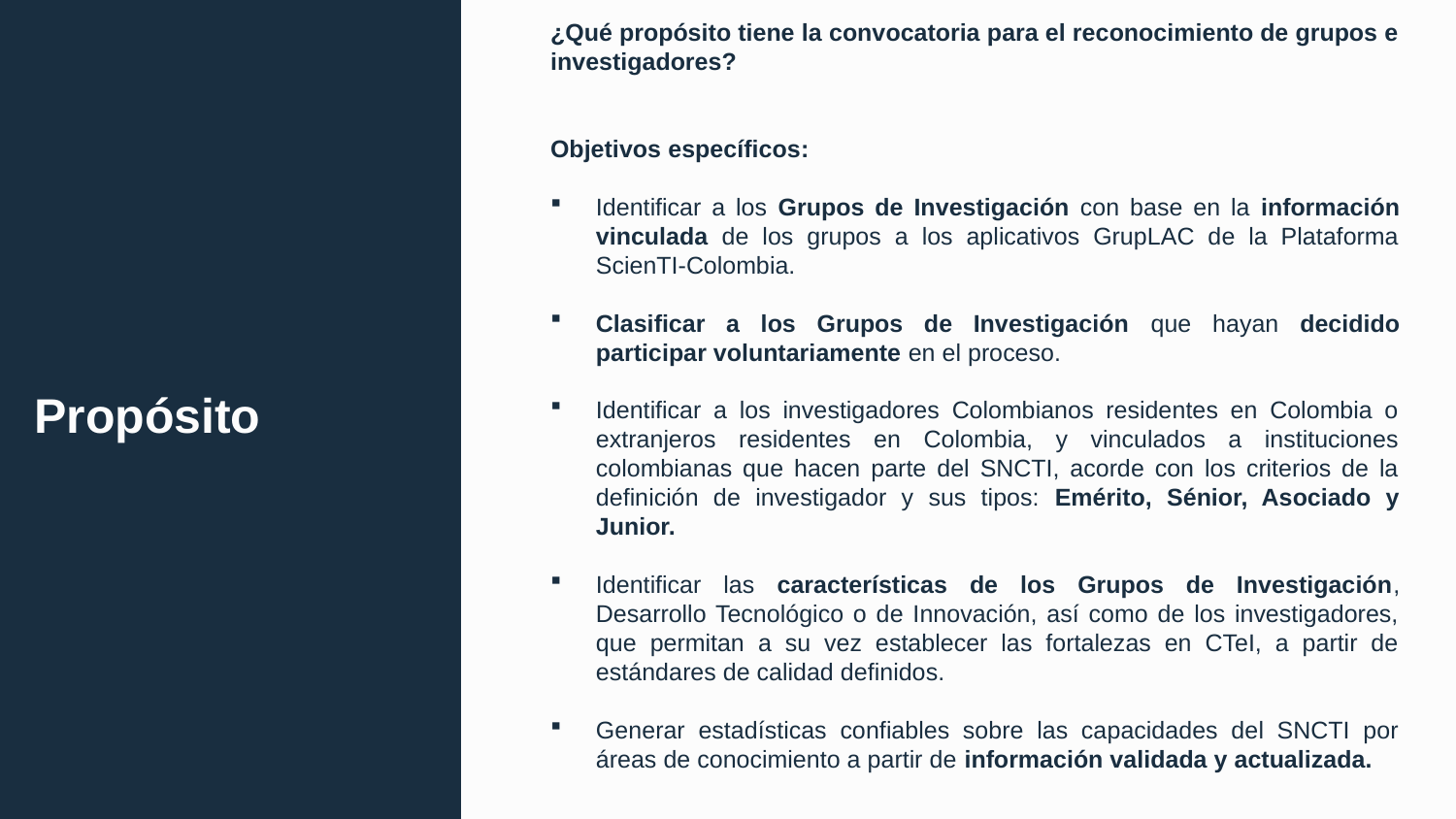

¿Qué propósito tiene la convocatoria para el reconocimiento de grupos e investigadores?

Objetivos específicos:

Identificar a los Grupos de Investigación con base en la información vinculada de los grupos a los aplicativos GrupLAC de la Plataforma ScienTI-Colombia.

Clasificar a los Grupos de Investigación que hayan decidido participar voluntariamente en el proceso.

Identificar a los investigadores Colombianos residentes en Colombia o extranjeros residentes en Colombia, y vinculados a instituciones colombianas que hacen parte del SNCTI, acorde con los criterios de la definición de investigador y sus tipos: Emérito, Sénior, Asociado y Junior.

Identificar las características de los Grupos de Investigación, Desarrollo Tecnológico o de Innovación, así como de los investigadores, que permitan a su vez establecer las fortalezas en CTeI, a partir de estándares de calidad definidos.

Generar estadísticas confiables sobre las capacidades del SNCTI por áreas de conocimiento a partir de información validada y actualizada.

# Propósito